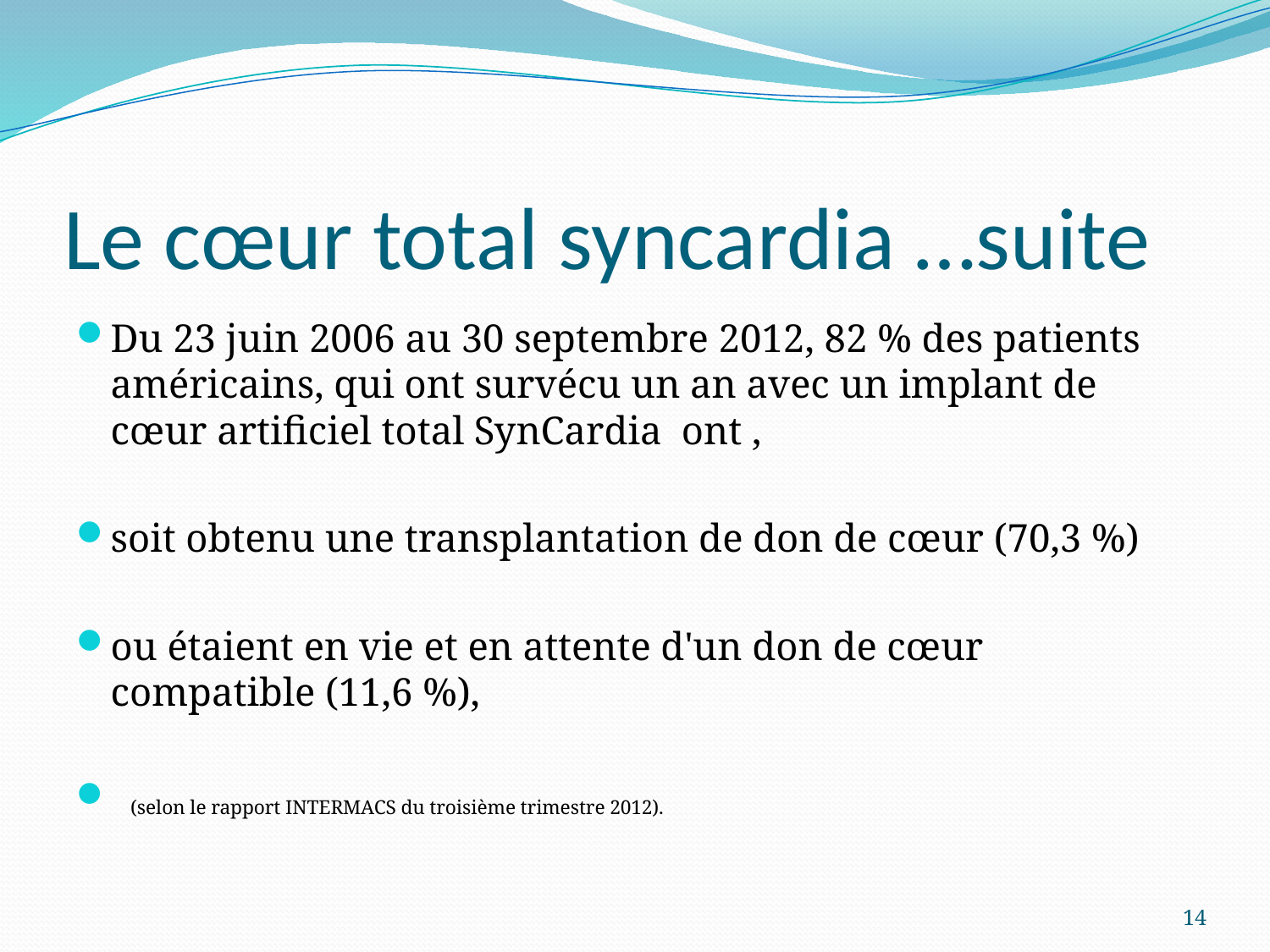

# Le cœur total syncardia …suite
Du 23 juin 2006 au 30 septembre 2012, 82 % des patients américains, qui ont survécu un an avec un implant de cœur artificiel total SynCardia  ont ,

soit obtenu une transplantation de don de cœur (70,3 %)

ou étaient en vie et en attente d'un don de cœur compatible (11,6 %),

  (selon le rapport INTERMACS du troisième trimestre 2012).

14